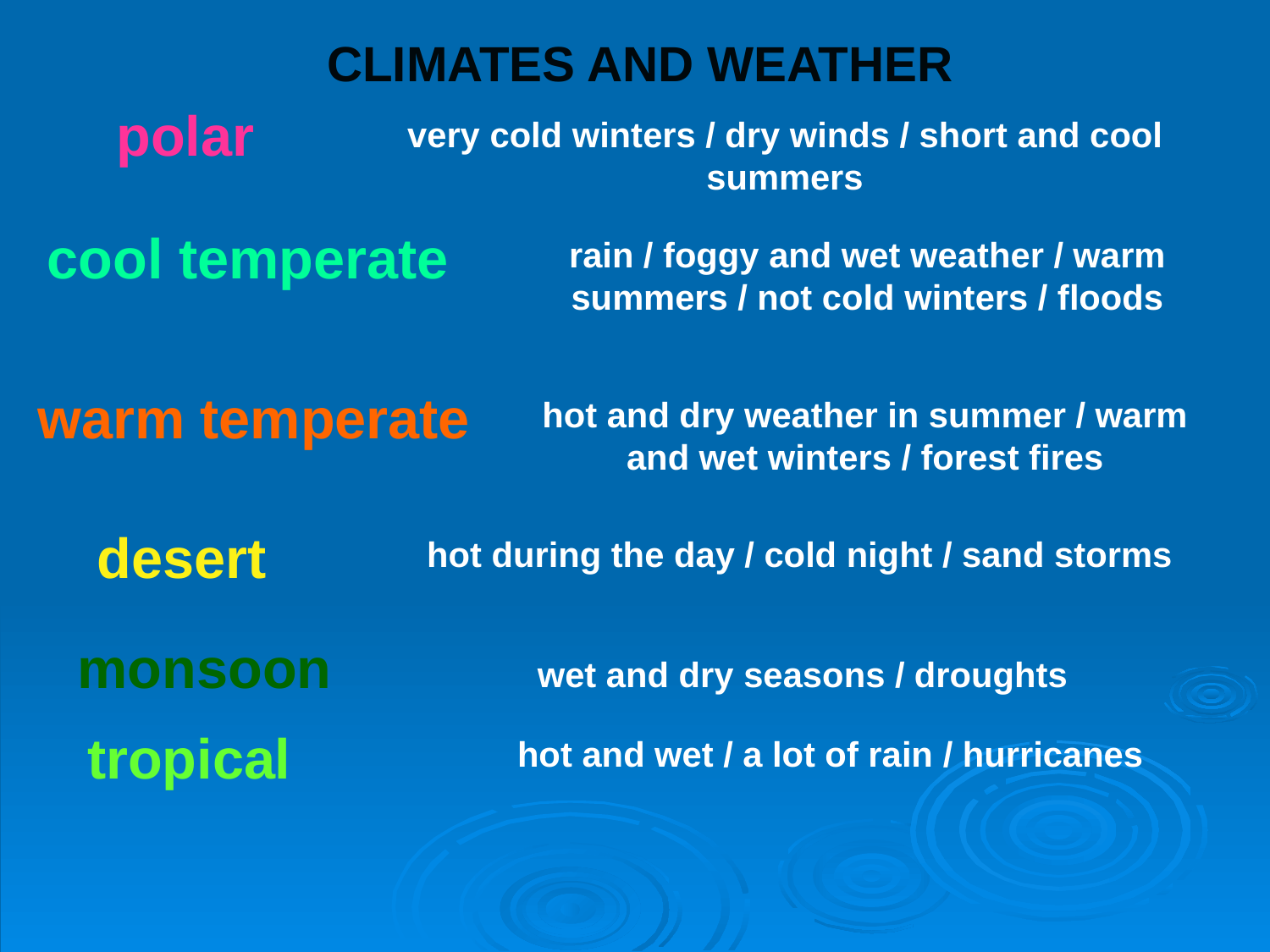

CLIMATES AND WEATHER
 polar
very cold winters / dry winds / short and cool summers
cool temperate
rain / foggy and wet weather / warm summers / not cold winters / floods
warm temperate
hot and dry weather in summer / warm and wet winters / forest fires
desert
hot during the day / cold night / sand storms
monsoon
wet and dry seasons / droughts
tropical
hot and wet / a lot of rain / hurricanes